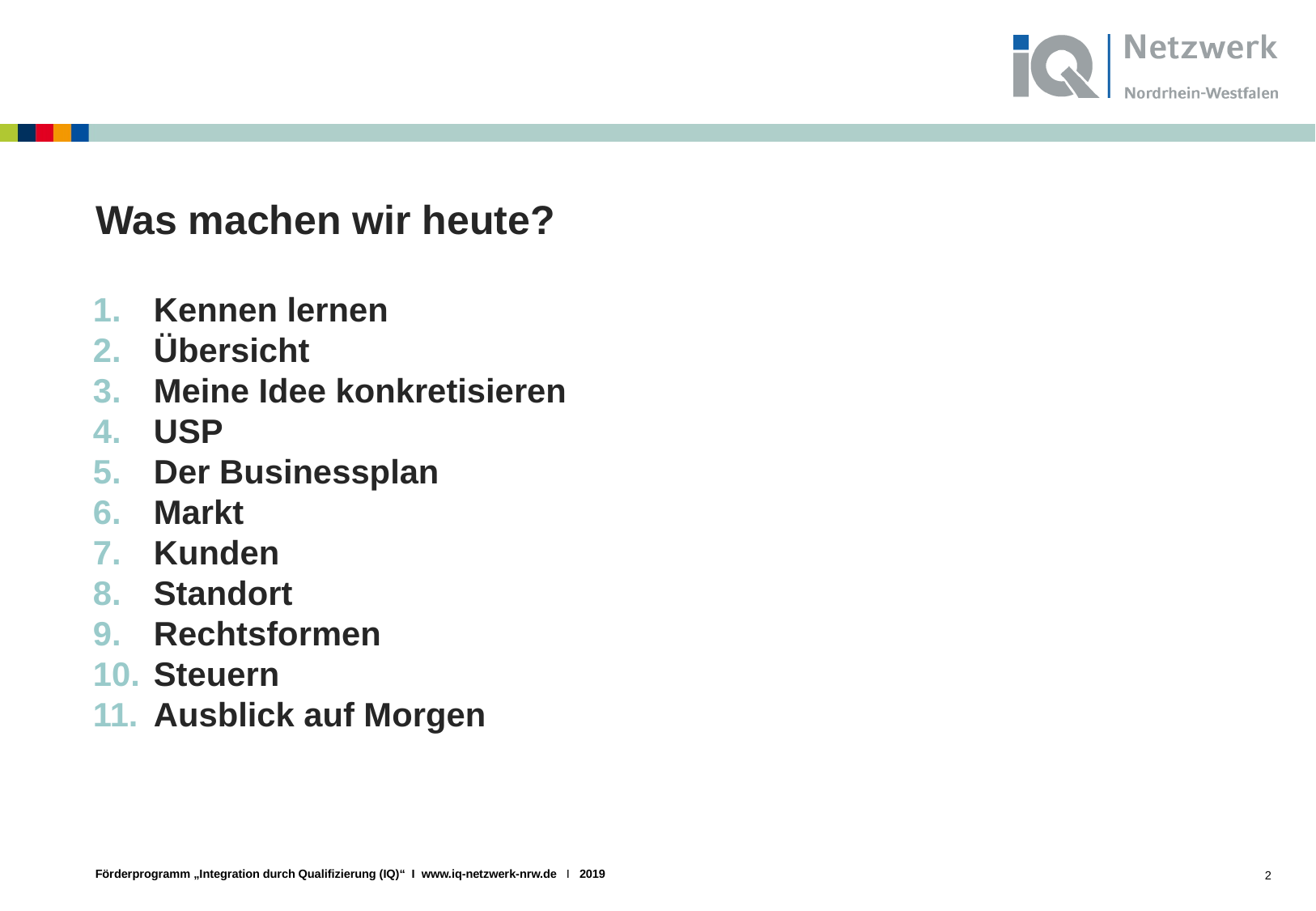

# Was machen wir heute?
Kennen lernen
Übersicht
Meine Idee konkretisieren
USP
Der Businessplan
Markt
Kunden
Standort
Rechtsformen
Steuern
Ausblick auf Morgen

2